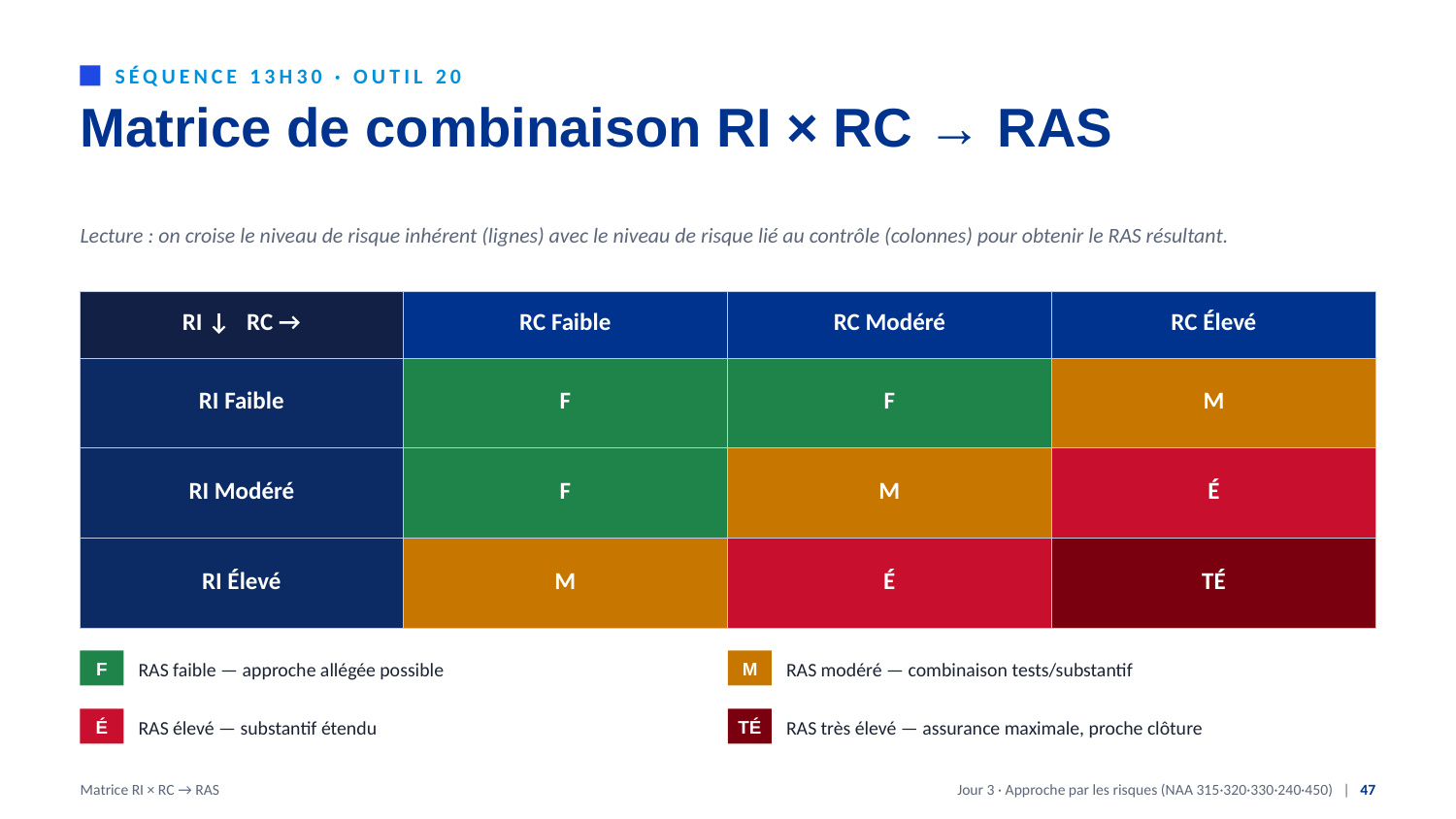

SÉQUENCE 13H30 · OUTIL 20

Matrice de combinaison RI × RC → RAS
Lecture : on croise le niveau de risque inhérent (lignes) avec le niveau de risque lié au contrôle (colonnes) pour obtenir le RAS résultant.
| RI ↓ RC → | RC Faible | RC Modéré | RC Élevé |
| --- | --- | --- | --- |
| RI Faible | F | F | M |
| RI Modéré | F | M | É |
| RI Élevé | M | É | TÉ |
RAS faible — approche allégée possible
RAS modéré — combinaison tests/substantif

F

M
RAS élevé — substantif étendu
RAS très élevé — assurance maximale, proche clôture

É

TÉ
Matrice RI × RC → RAS
Jour 3 · Approche par les risques (NAA 315·320·330·240·450)   |   47